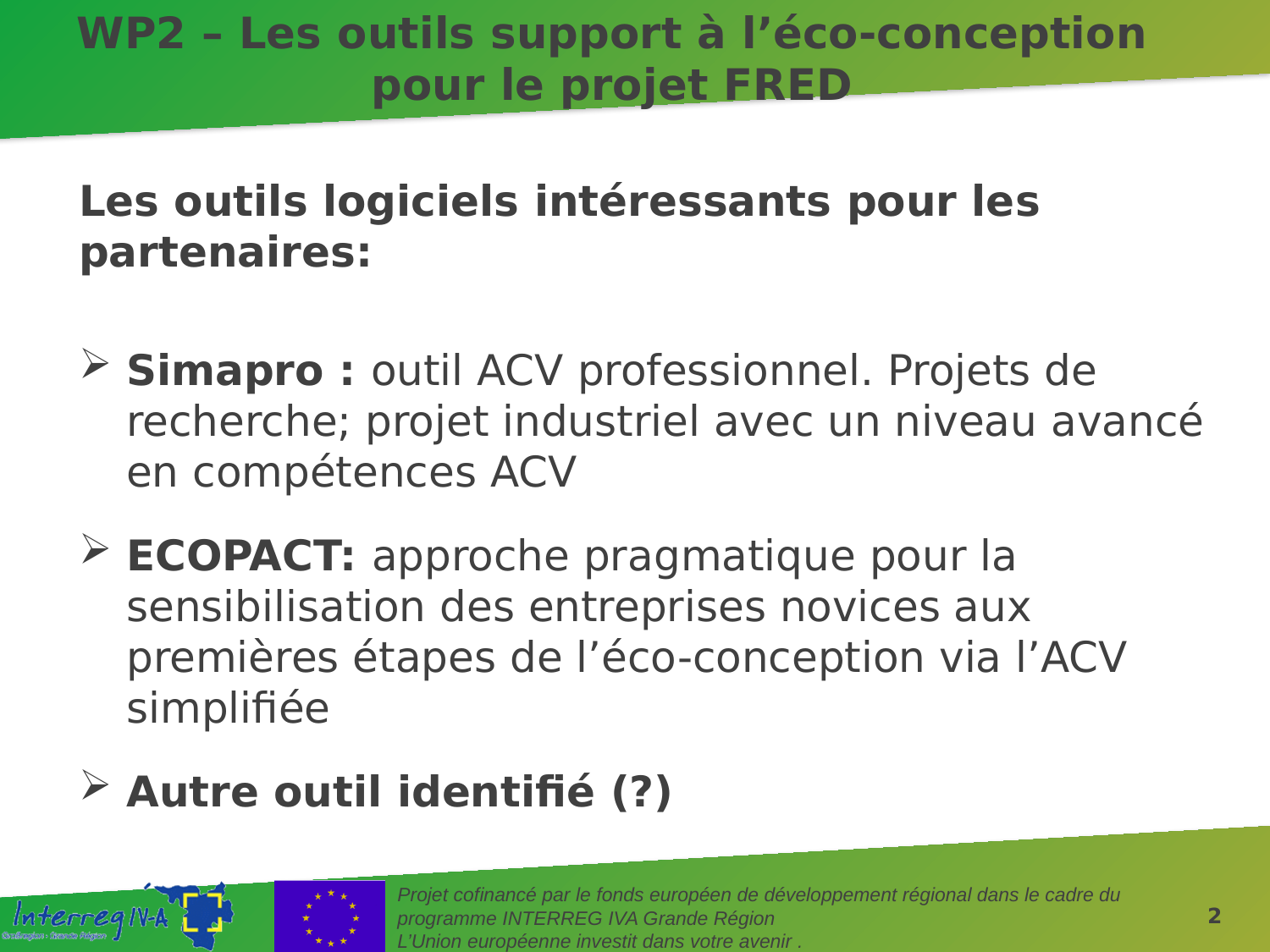

# WP2 – Les outils support à l’éco-conception pour le projet FRED

Les outils logiciels intéressants pour les partenaires:

Simapro : outil ACV professionnel. Projets de recherche; projet industriel avec un niveau avancé en compétences ACV

ECOPACT: approche pragmatique pour la sensibilisation des entreprises novices aux premières étapes de l’éco-conception via l’ACV simplifiée

Autre outil identifié (?)

2